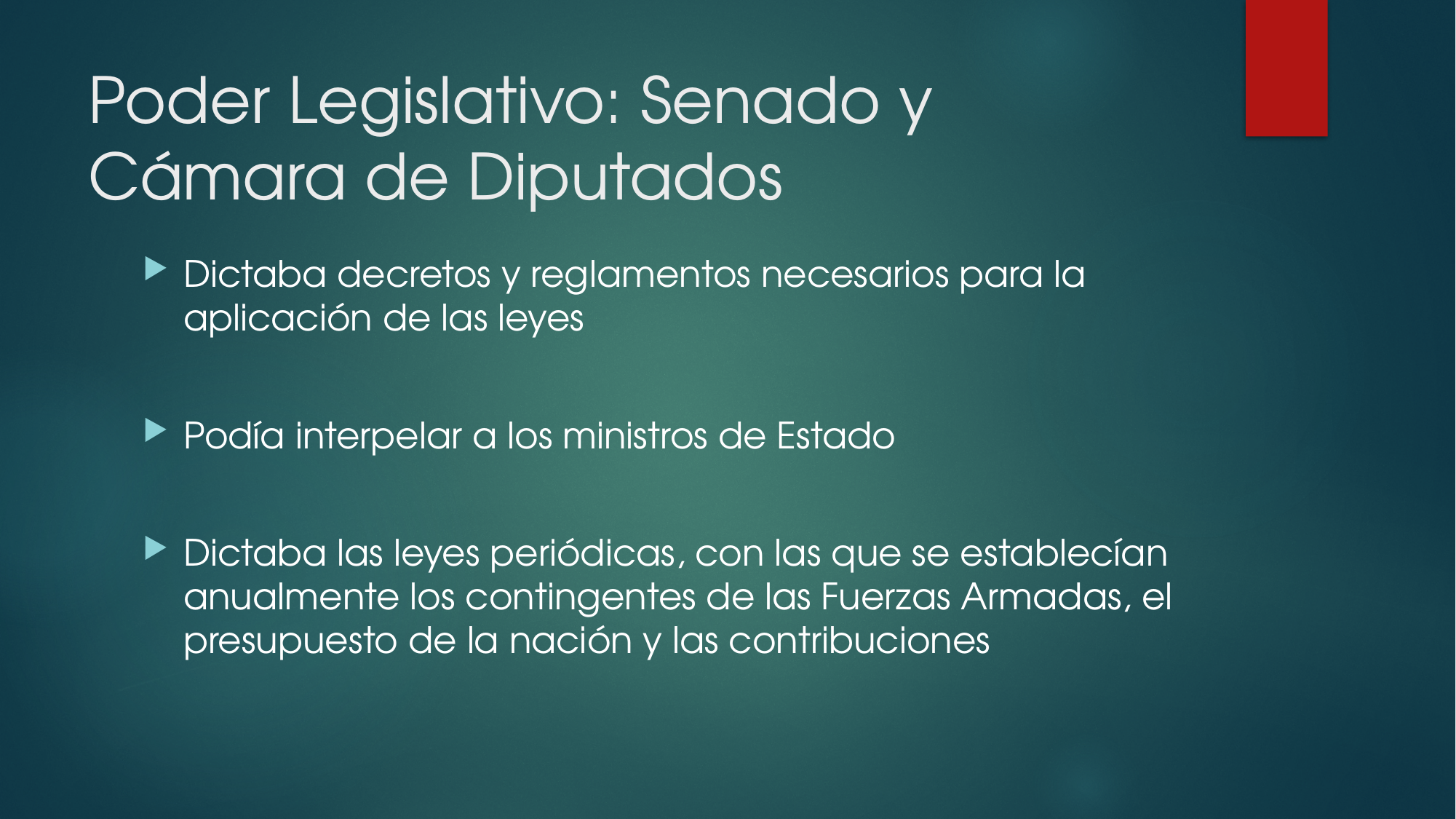

# Poder Legislativo: Senado y Cámara de Diputados
Dictaba decretos y reglamentos necesarios para la aplicación de las leyes

Podía interpelar a los ministros de Estado

Dictaba las leyes periódicas, con las que se establecían anualmente los contingentes de las Fuerzas Armadas, el presupuesto de la nación y las contribuciones